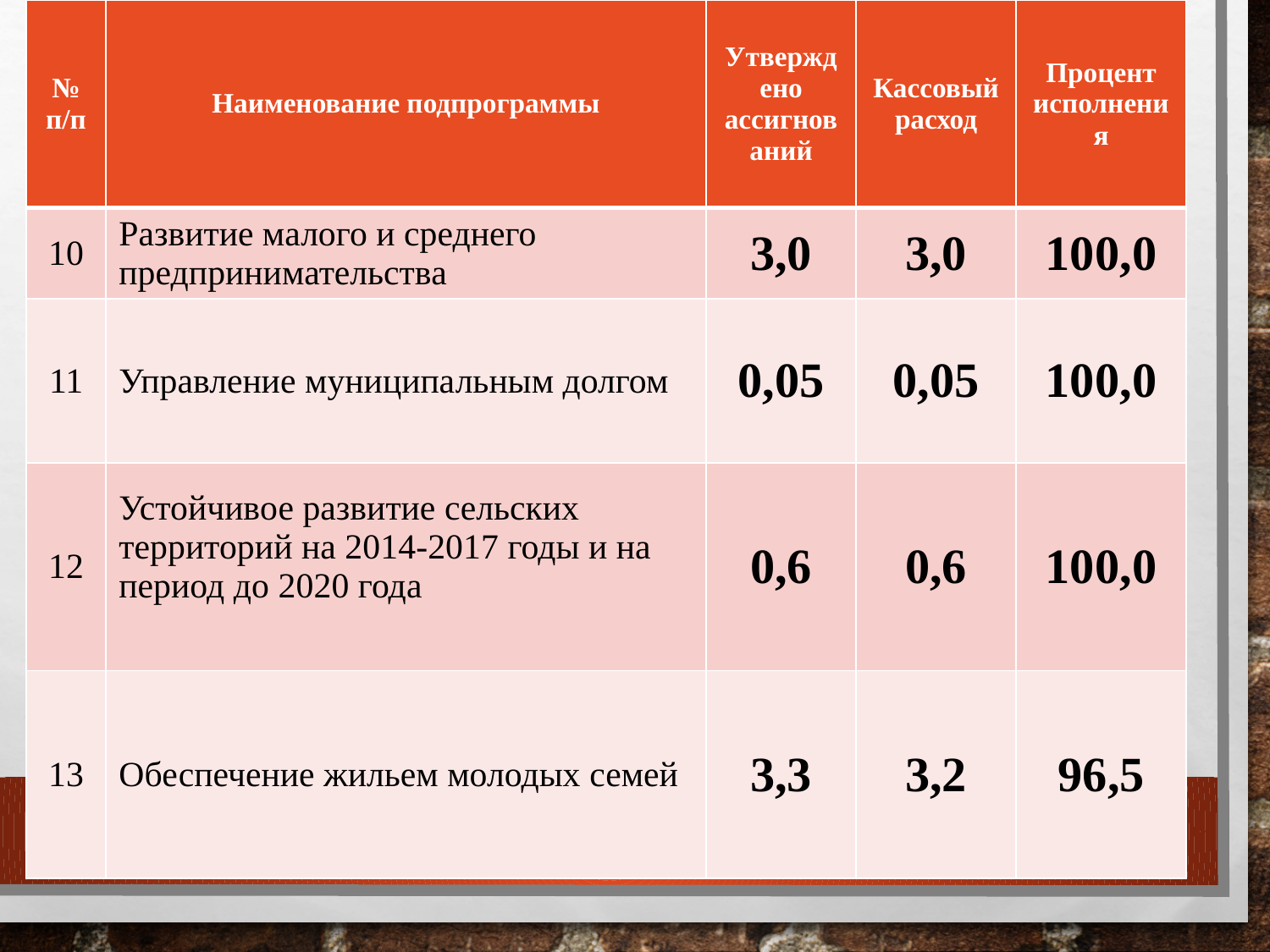

| № п/п | Наименование подпрограммы | Утверждено ассигнований | Кассовый расход | Процент исполнения |
| --- | --- | --- | --- | --- |
| 10 | Развитие малого и среднего предпринимательства | 3,0 | 3,0 | 100,0 |
| 11 | Управление муниципальным долгом | 0,05 | 0,05 | 100,0 |
| 12 | Устойчивое развитие сельских территорий на 2014-2017 годы и на период до 2020 года | 0,6 | 0,6 | 100,0 |
| 13 | Обеспечение жильем молодых семей | 3,3 | 3,2 | 96,5 |